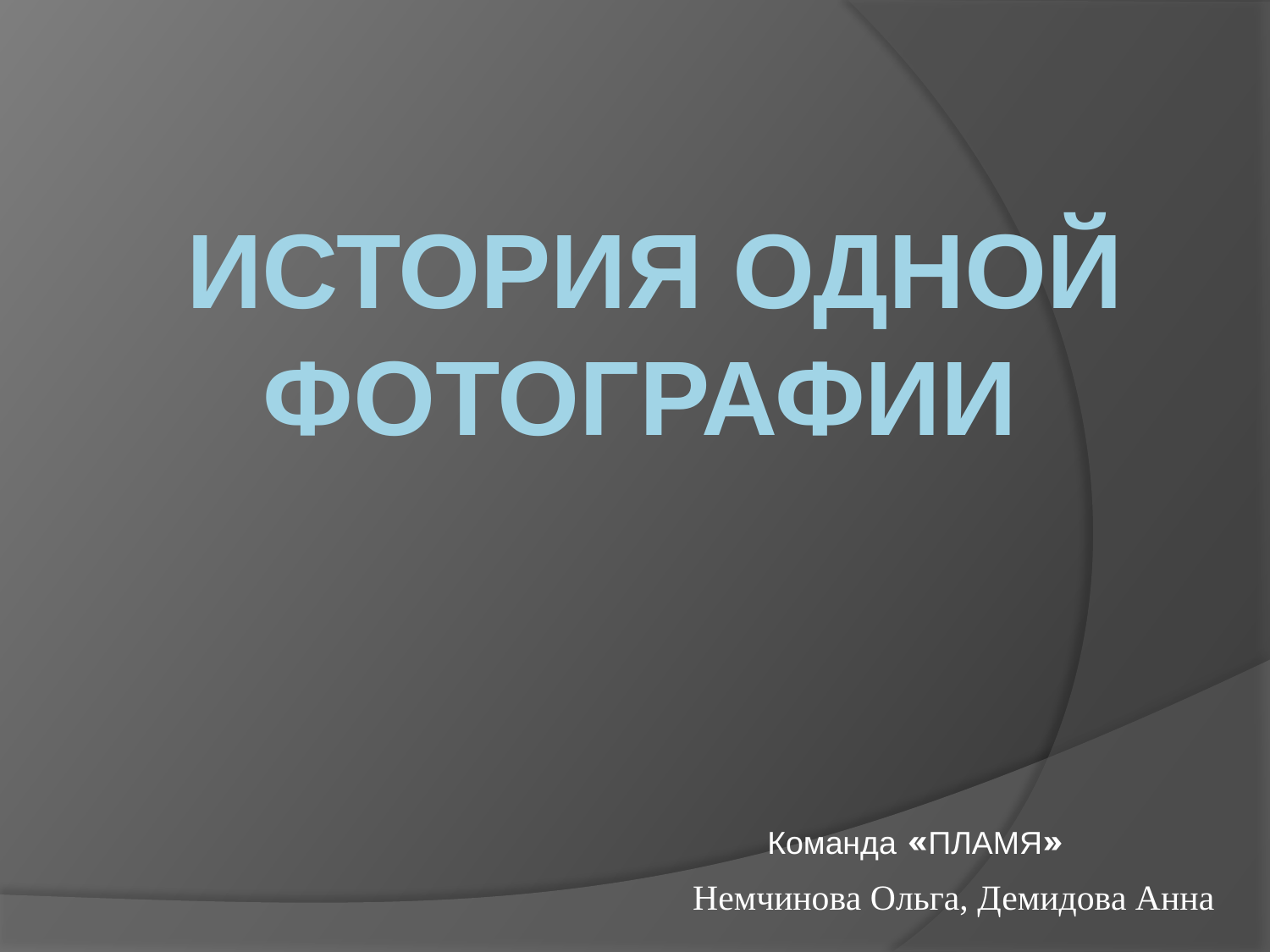

# История одной фотографии
Немчинова Ольга, Демидова Анна
Команда «ПЛАМЯ»